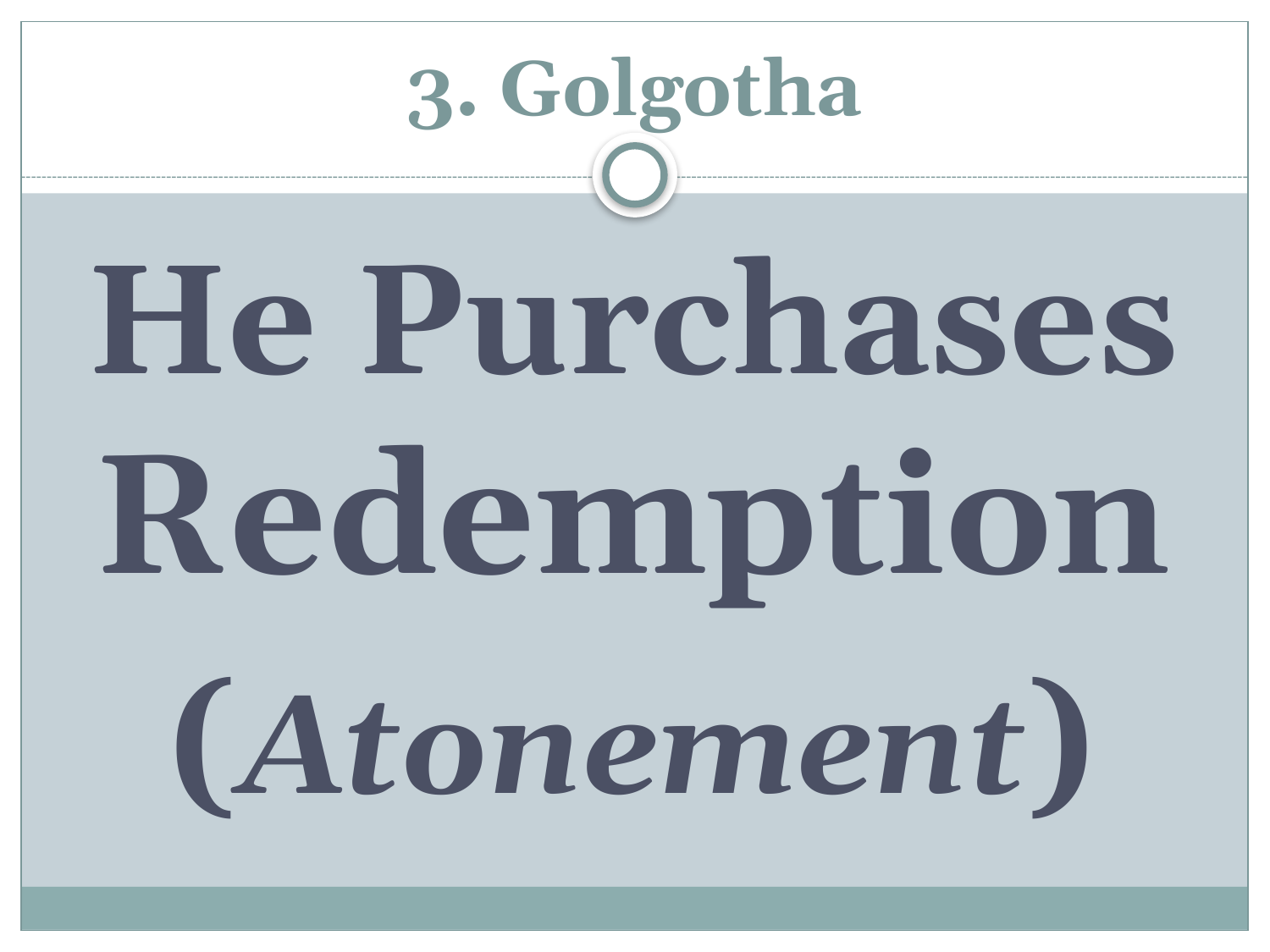

# 3. Golgotha
He Purchases Redemption
(Atonement)